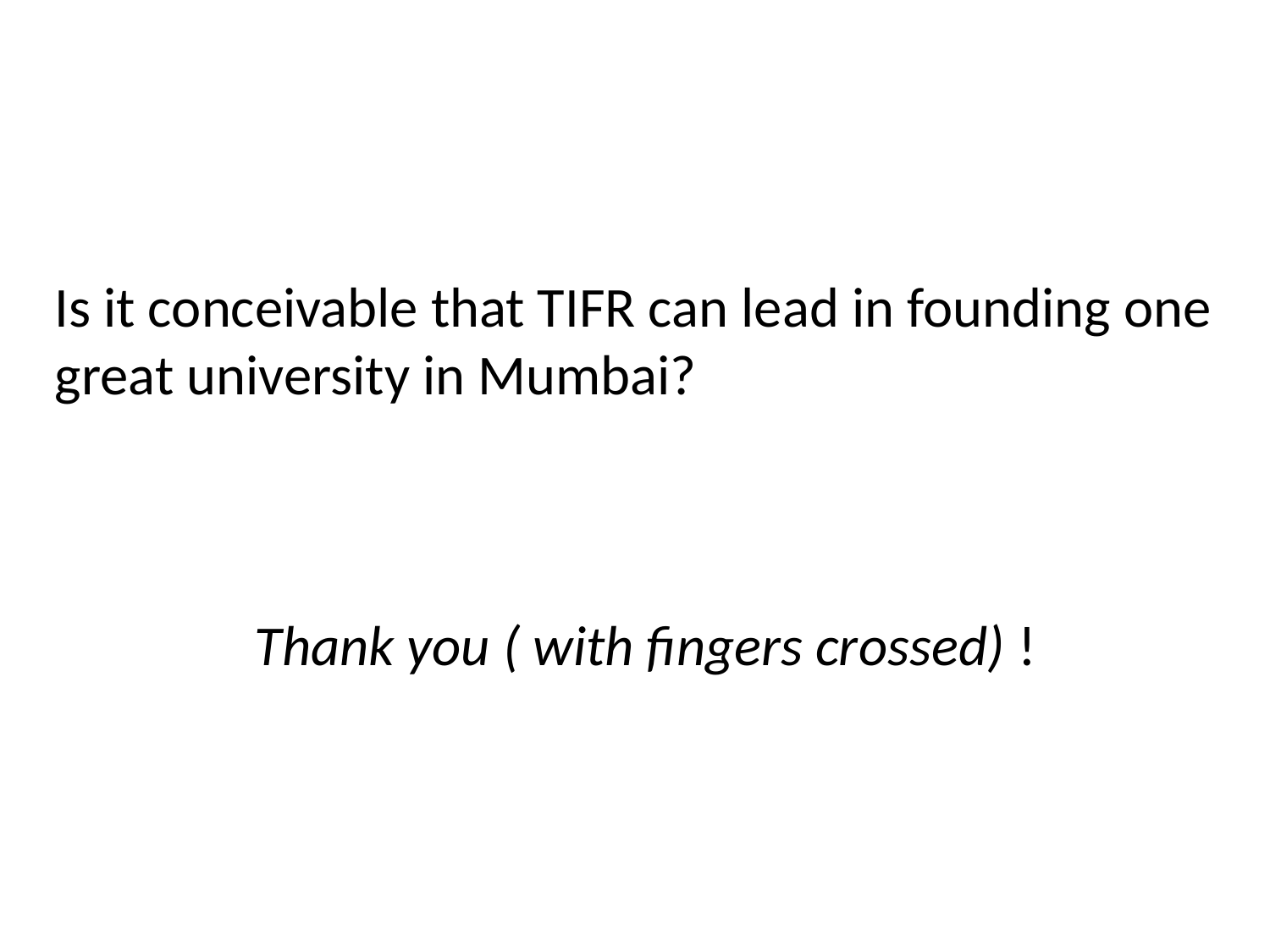

Is it conceivable that TIFR can lead in founding one great university in Mumbai?

Thank you ( with fingers crossed) !